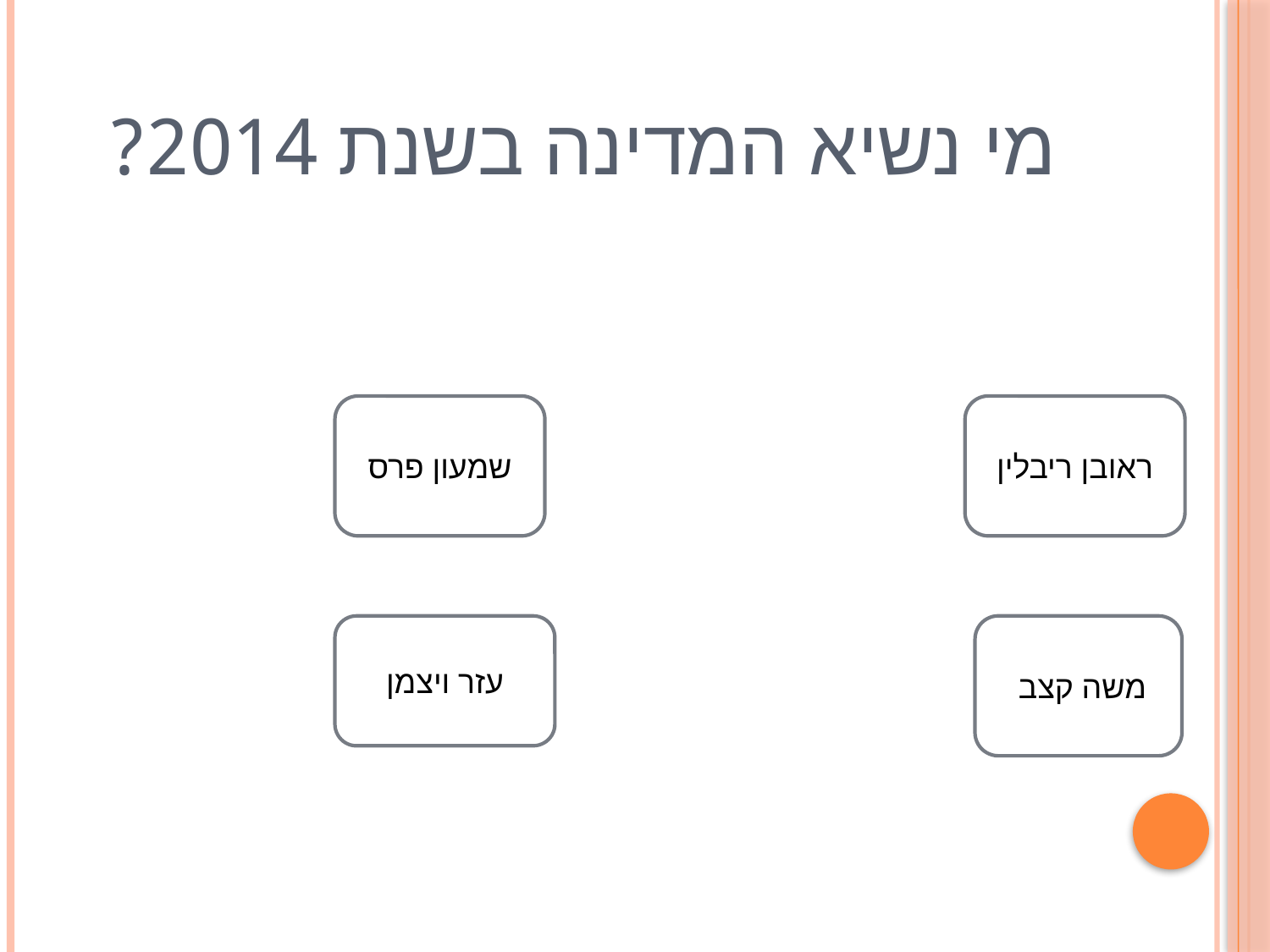

# מי נשיא המדינה בשנת 2014?
שמעון פרס
ראובן ריבלין
עזר ויצמן
משה קצב